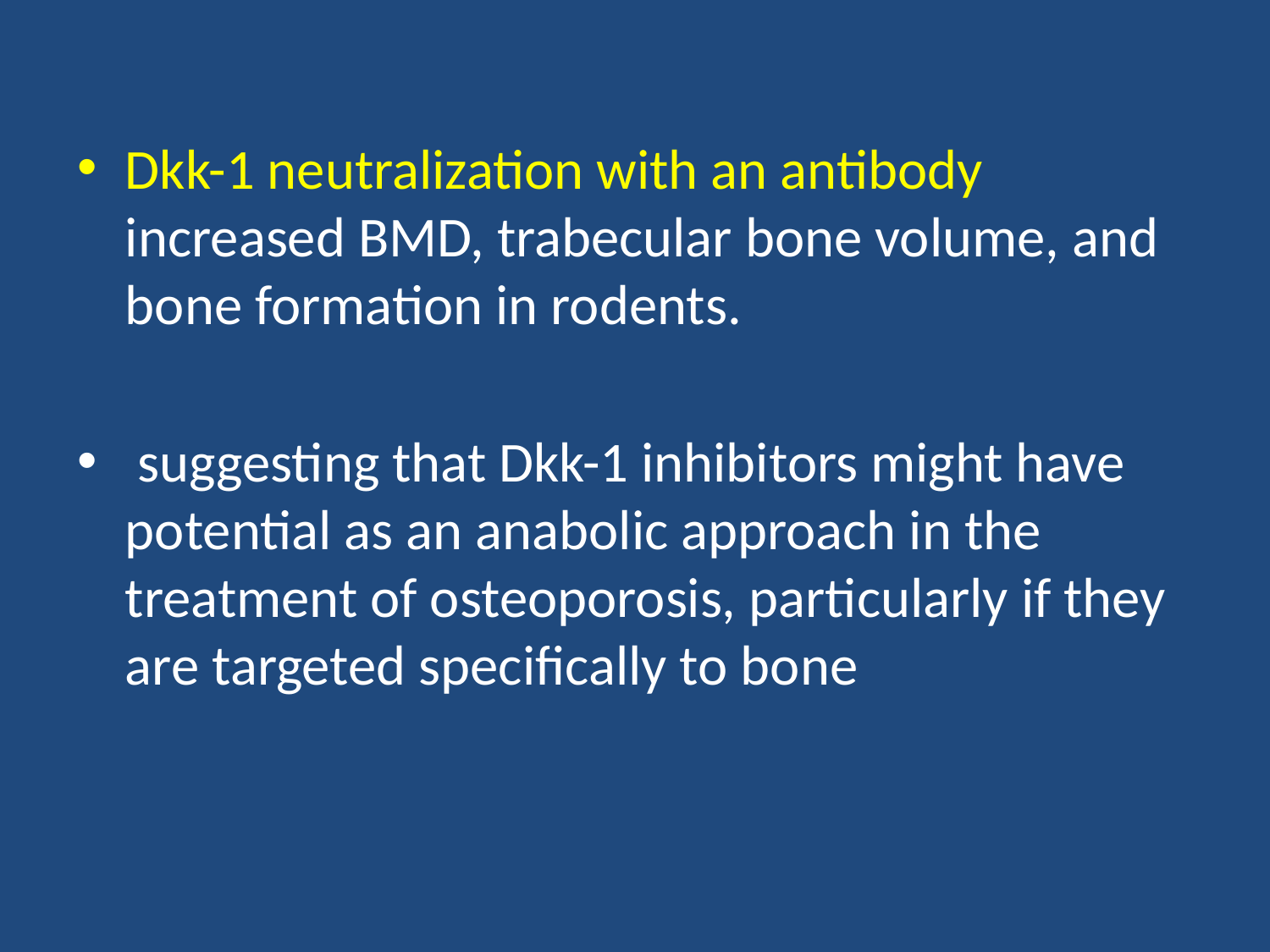

Dkk-1 neutralization with an antibody increased BMD, trabecular bone volume, and bone formation in rodents.

 suggesting that Dkk-1 inhibitors might have potential as an anabolic approach in the treatment of osteoporosis, particularly if they are targeted specifically to bone